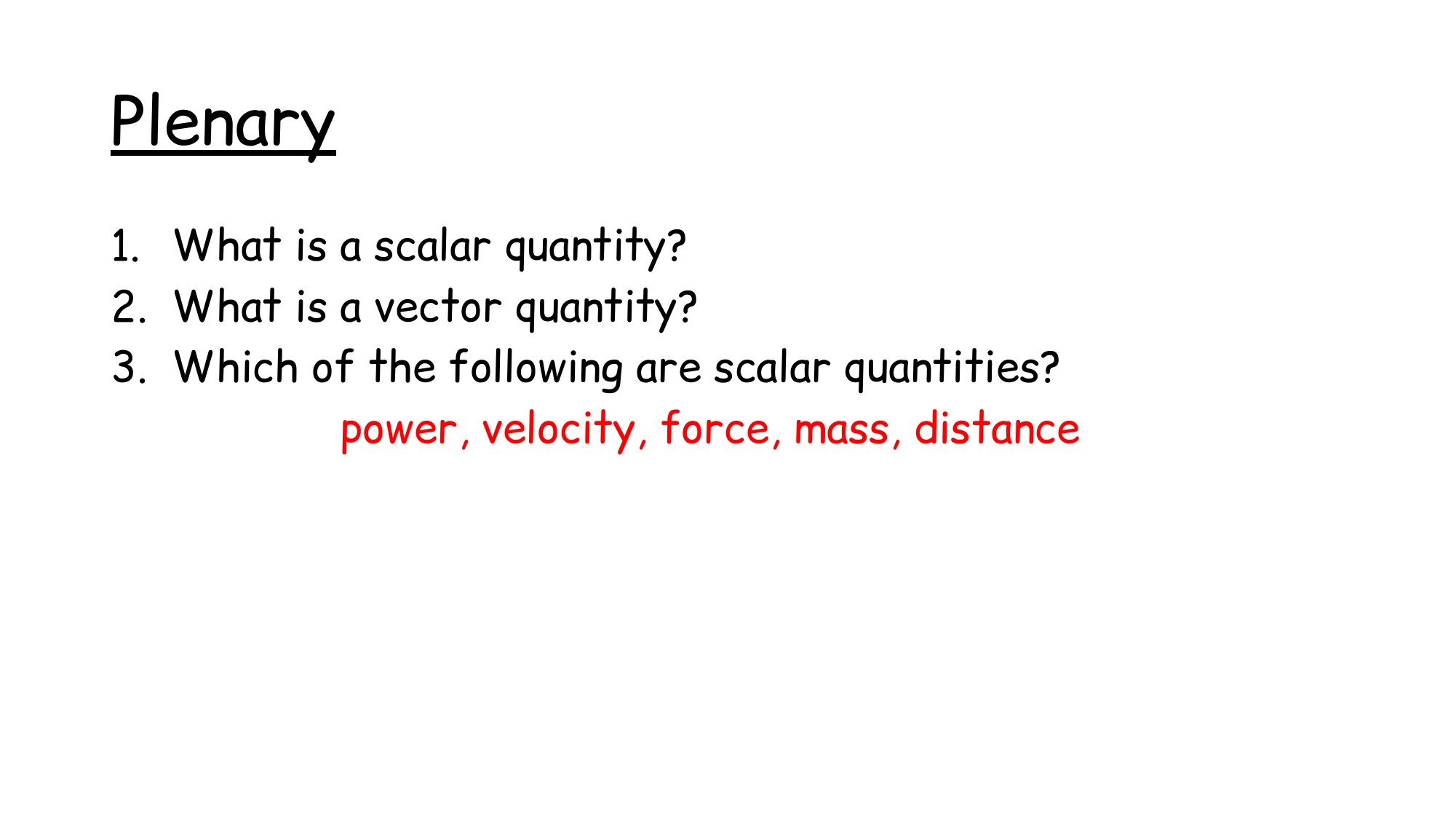

# Plenary
What is a scalar quantity?
What is a vector quantity?
Which of the following are scalar quantities?
                  power, velocity, force, mass, distance